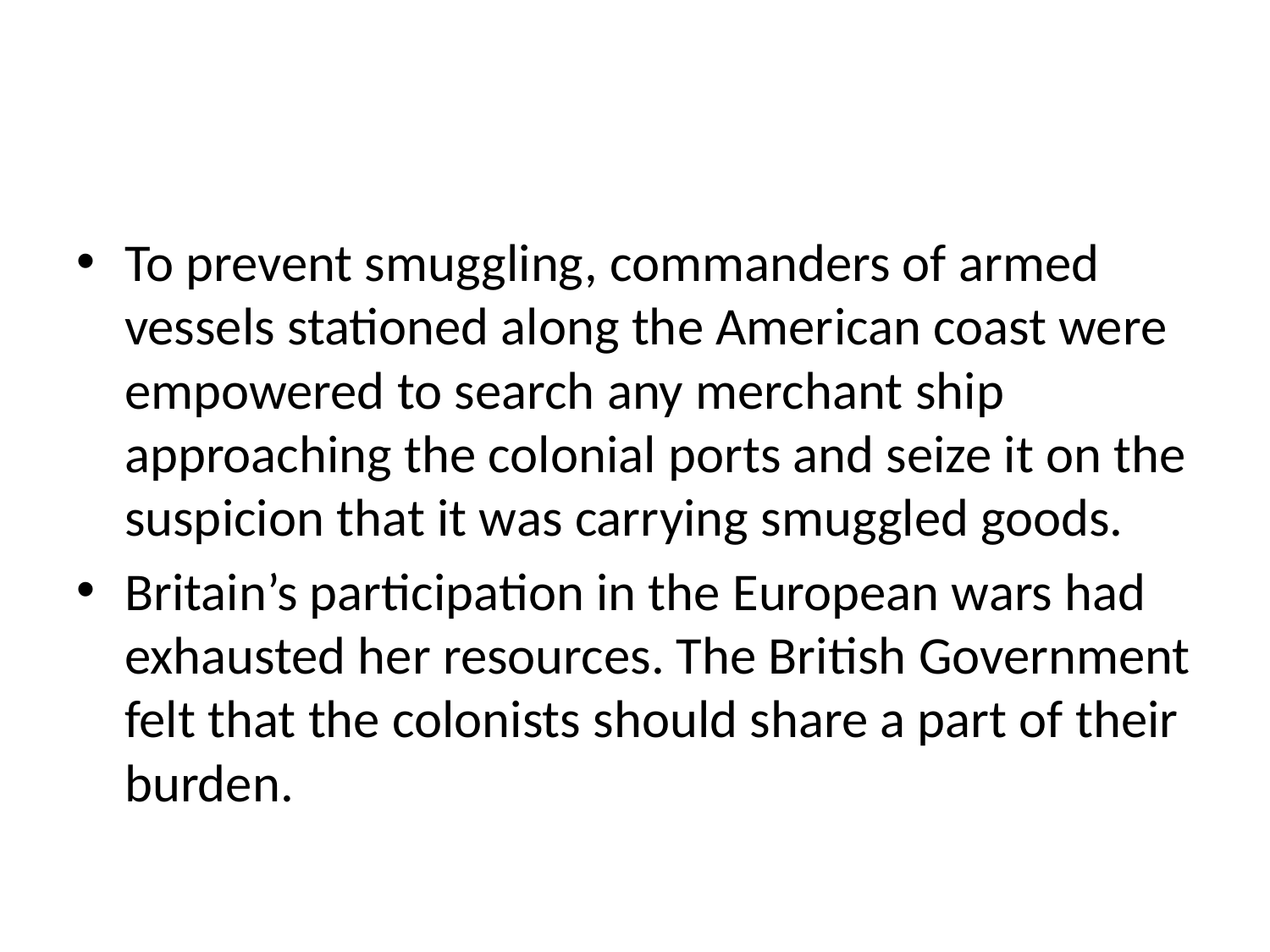

#
To prevent smuggling, commanders of armed vessels stationed along the American coast were empowered to search any merchant ship approaching the colonial ports and seize it on the suspicion that it was carrying smuggled goods.
Britain’s participation in the European wars had exhausted her resources. The British Government felt that the colonists should share a part of their burden.